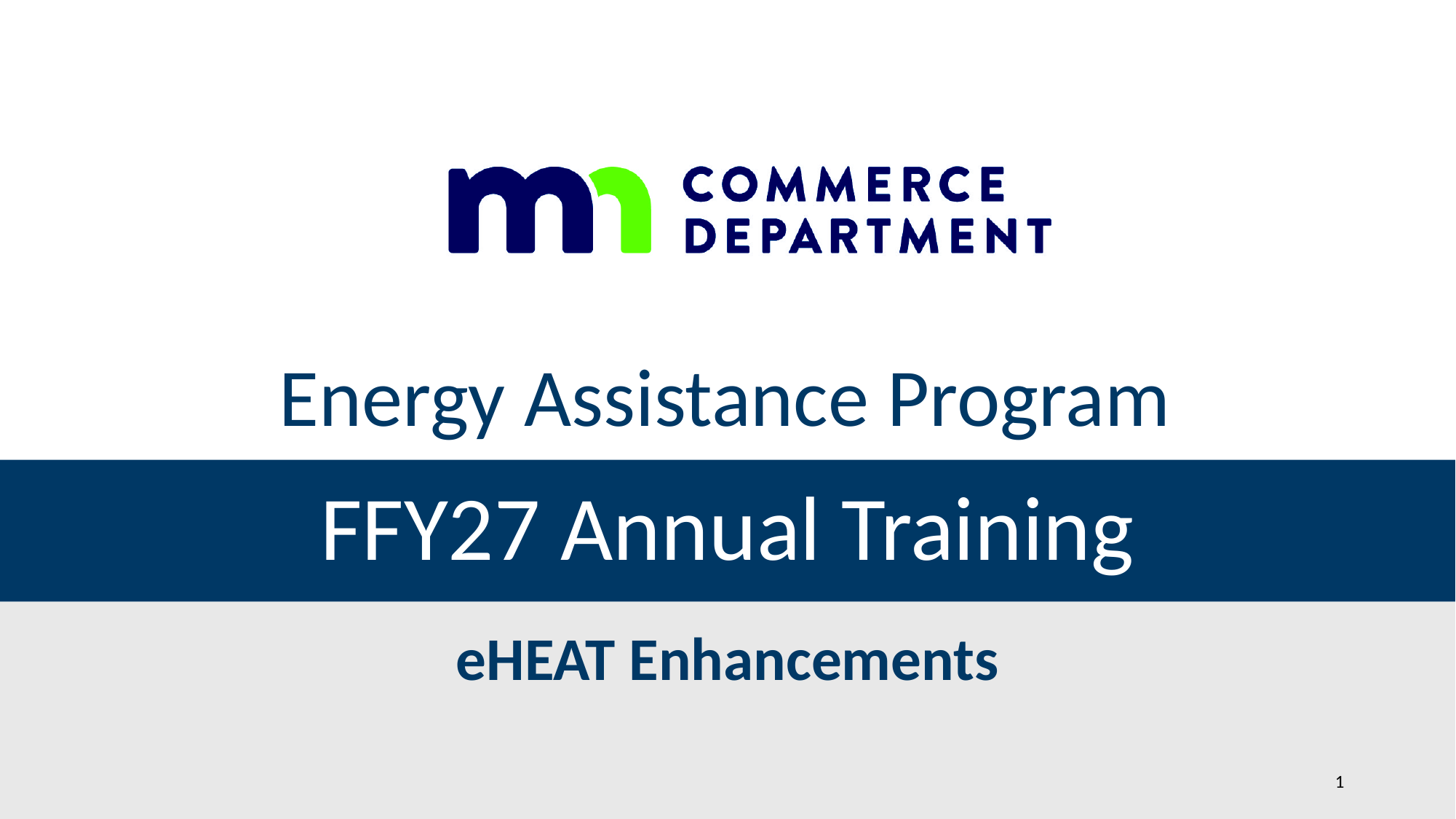

Energy Assistance Program
# FFY27 Annual Training
eHEAT Enhancements
1